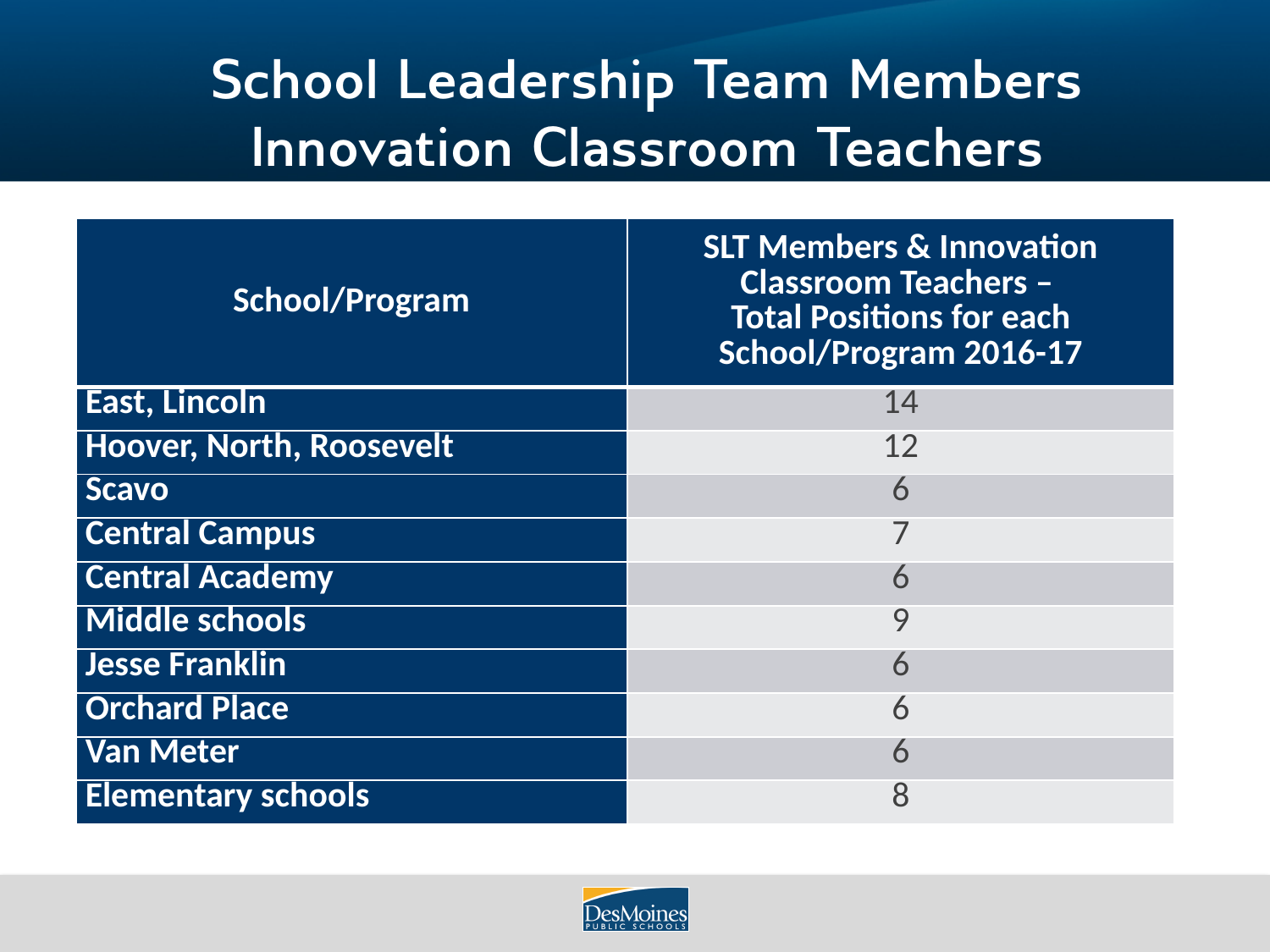

# School Leadership Team Members Innovation Classroom Teachers
| School/Program | SLT Members & Innovation Classroom Teachers – Total Positions for each School/Program 2016-17 |
| --- | --- |
| East, Lincoln | 14 |
| Hoover, North, Roosevelt | 12 |
| Scavo | 6 |
| Central Campus | 7 |
| Central Academy | 6 |
| Middle schools | 9 |
| Jesse Franklin | 6 |
| Orchard Place | 6 |
| Van Meter | 6 |
| Elementary schools | 8 |